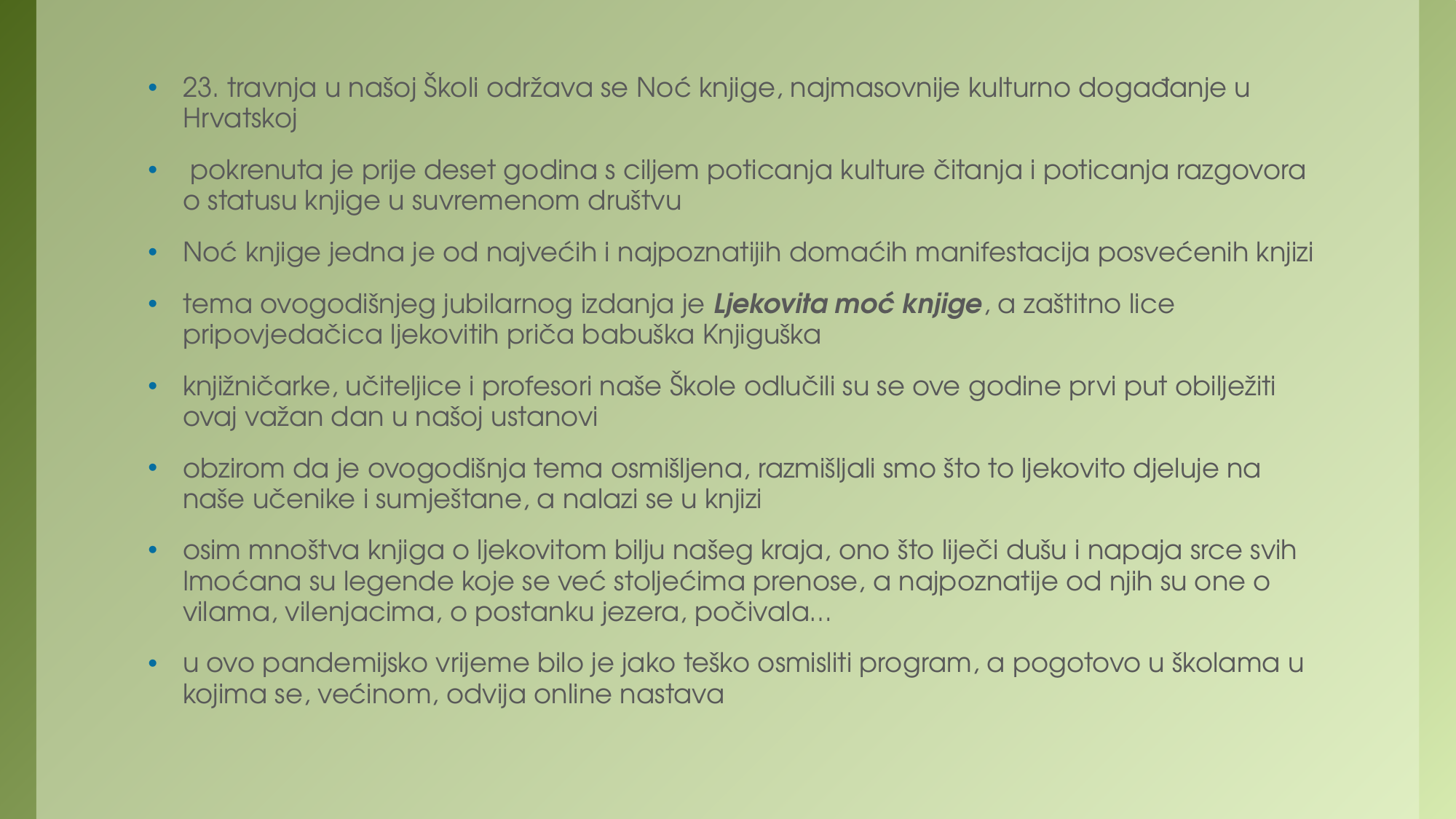

23. travnja u našoj Školi održava se Noć knjige, najmasovnije kulturno događanje u Hrvatskoj
 pokrenuta je prije deset godina s ciljem poticanja kulture čitanja i poticanja razgovora o statusu knjige u suvremenom društvu
Noć knjige jedna je od najvećih i najpoznatijih domaćih manifestacija posvećenih knjizi
tema ovogodišnjeg jubilarnog izdanja je Ljekovita moć knjige, a zaštitno lice pripovjedačica ljekovitih priča babuška Knjiguška
knjižničarke, učiteljice i profesori naše Škole odlučili su se ove godine prvi put obilježiti ovaj važan dan u našoj ustanovi
obzirom da je ovogodišnja tema osmišljena, razmišljali smo što to ljekovito djeluje na naše učenike i sumještane, a nalazi se u knjizi
osim mnoštva knjiga o ljekovitom bilju našeg kraja, ono što liječi dušu i napaja srce svih Imoćana su legende koje se već stoljećima prenose, a najpoznatije od njih su one o vilama, vilenjacima, o postanku jezera, počivala…
u ovo pandemijsko vrijeme bilo je jako teško osmisliti program, a pogotovo u školama u kojima se, većinom, odvija online nastava